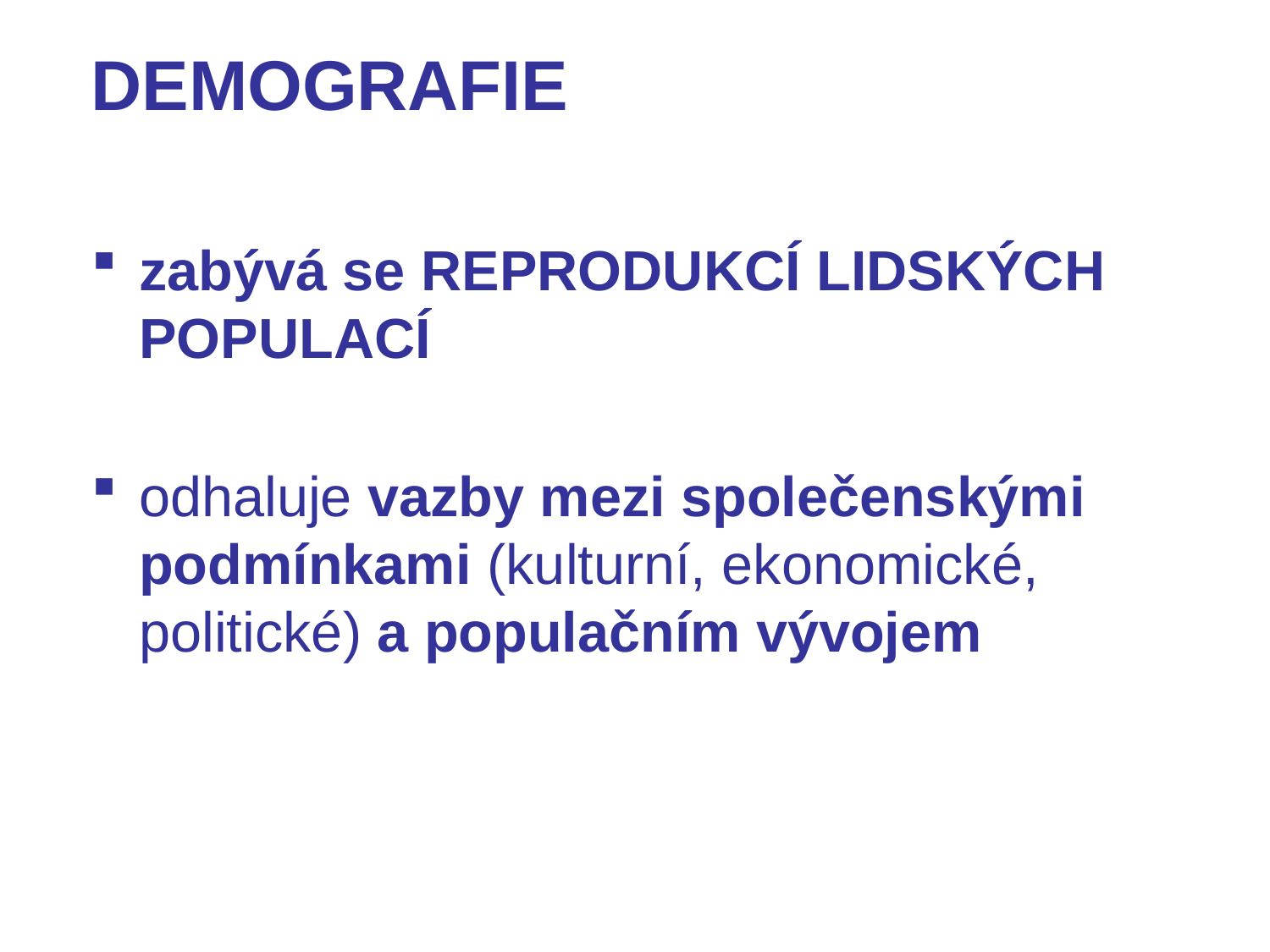

DEMOGRAFIE

zabývá se REPRODUKCÍ LIDSKÝCH POPULACÍ

odhaluje vazby mezi společenskými podmínkami (kulturní, ekonomické, politické) a populačním vývojem